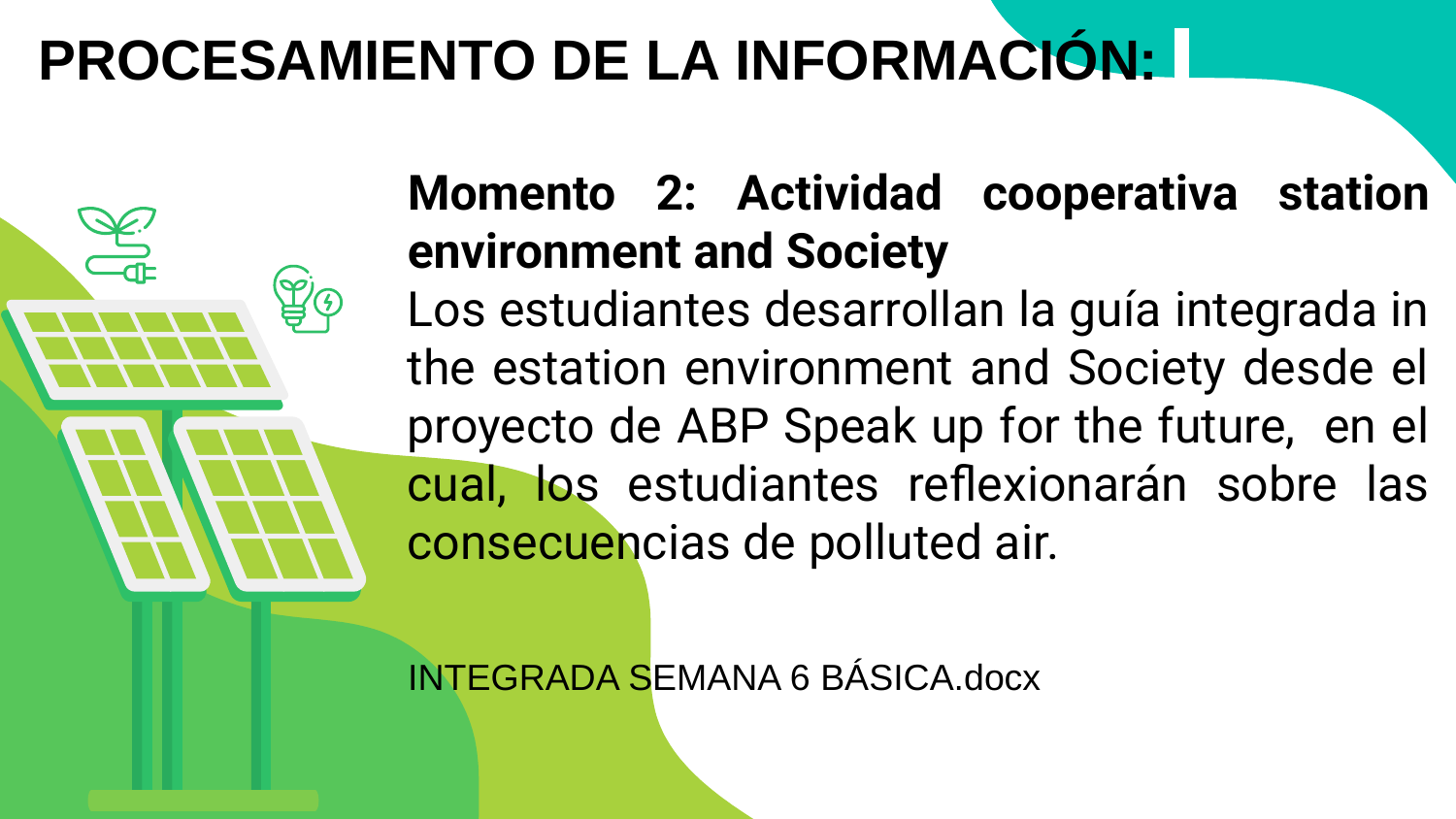

# PROCESAMIENTO DE LA INFORMACIÓN:
Momento 2: Actividad cooperativa station environment and Society
Los estudiantes desarrollan la guía integrada in the estation environment and Society desde el proyecto de ABP Speak up for the future,  en el cual, los estudiantes reflexionarán sobre las consecuencias de polluted air.

INTEGRADA SEMANA 6 BÁSICA.docx